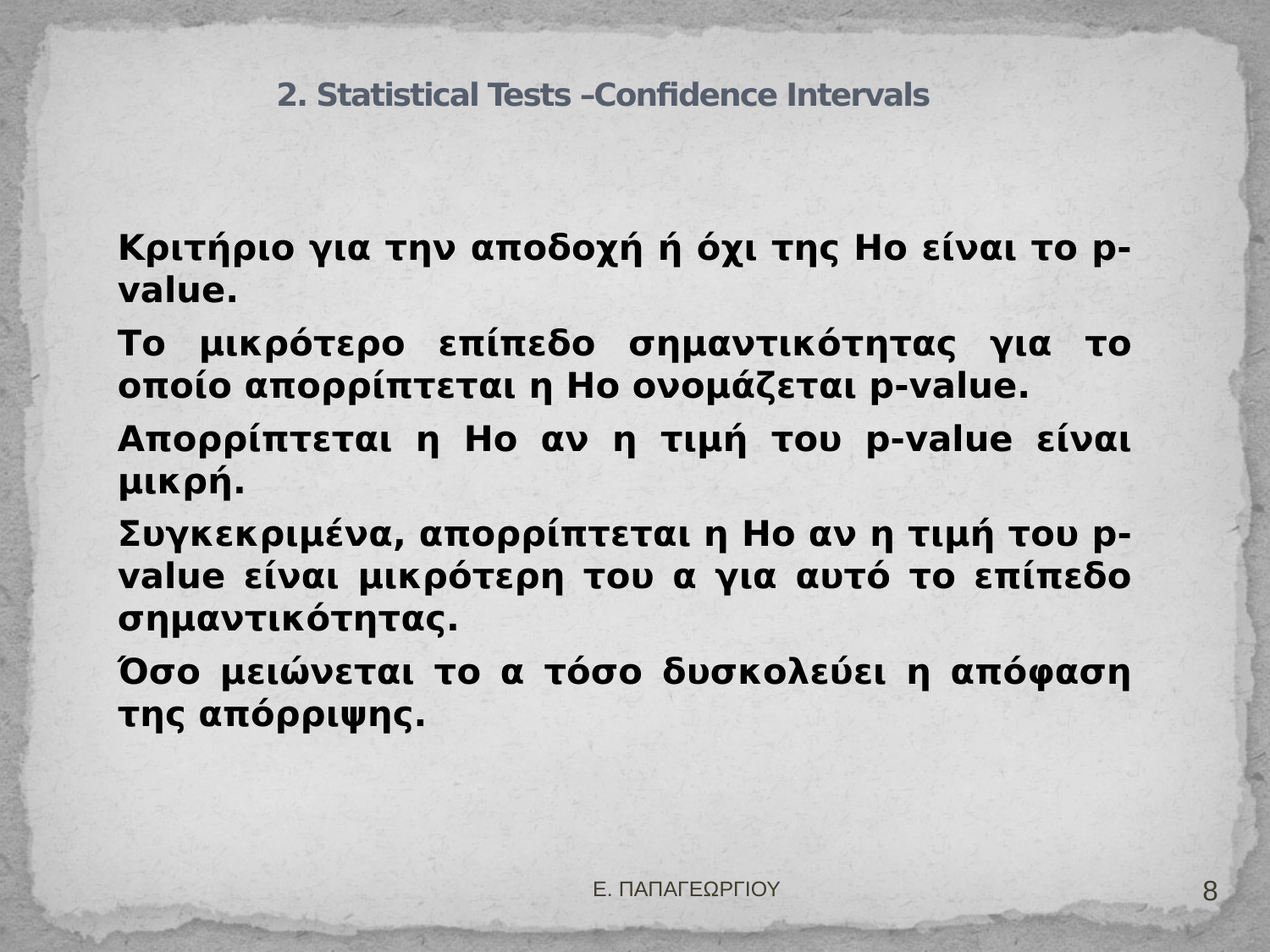

# 2. Statistical Tests –Confidence Intervals

Κριτήριο για την αποδοχή ή όχι της Ηο είναι το p-value.
Το μικρότερο επίπεδο σημαντικότητας για το οποίο απορρίπτεται η Ηο ονομάζεται p-value.
Απορρίπτεται η Ηο αν η τιμή του p-value είναι μικρή.
Συγκεκριμένα, απορρίπτεται η Ηο αν η τιμή του p-value είναι μικρότερη του α για αυτό το επίπεδο σημαντικότητας.
Όσο μειώνεται το α τόσο δυσκολεύει η απόφαση της απόρριψης.

8
Ε. ΠΑΠΑΓΕΩΡΓΙΟΥ